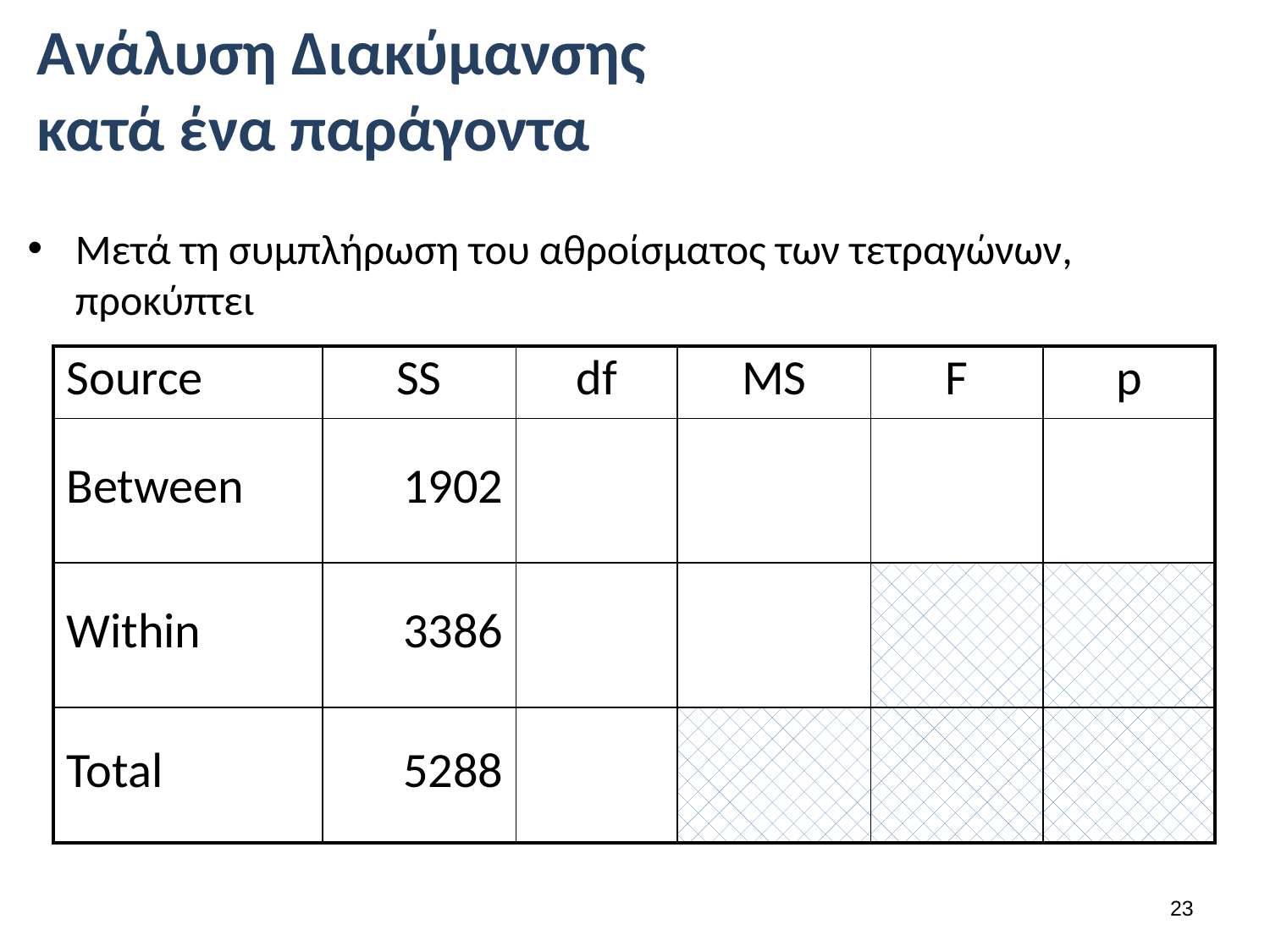

# Ανάλυση Διακύμανσης κατά ένα παράγοντα
Μετά τη συμπλήρωση του αθροίσματος των τετραγώνων, προκύπτει
| Source | SS | df | MS | F | p |
| --- | --- | --- | --- | --- | --- |
| Between | 1902 |  |  |  |  |
| Within | 3386 |  |  |  |  |
| Total | 5288 |  |  |  |  |
23